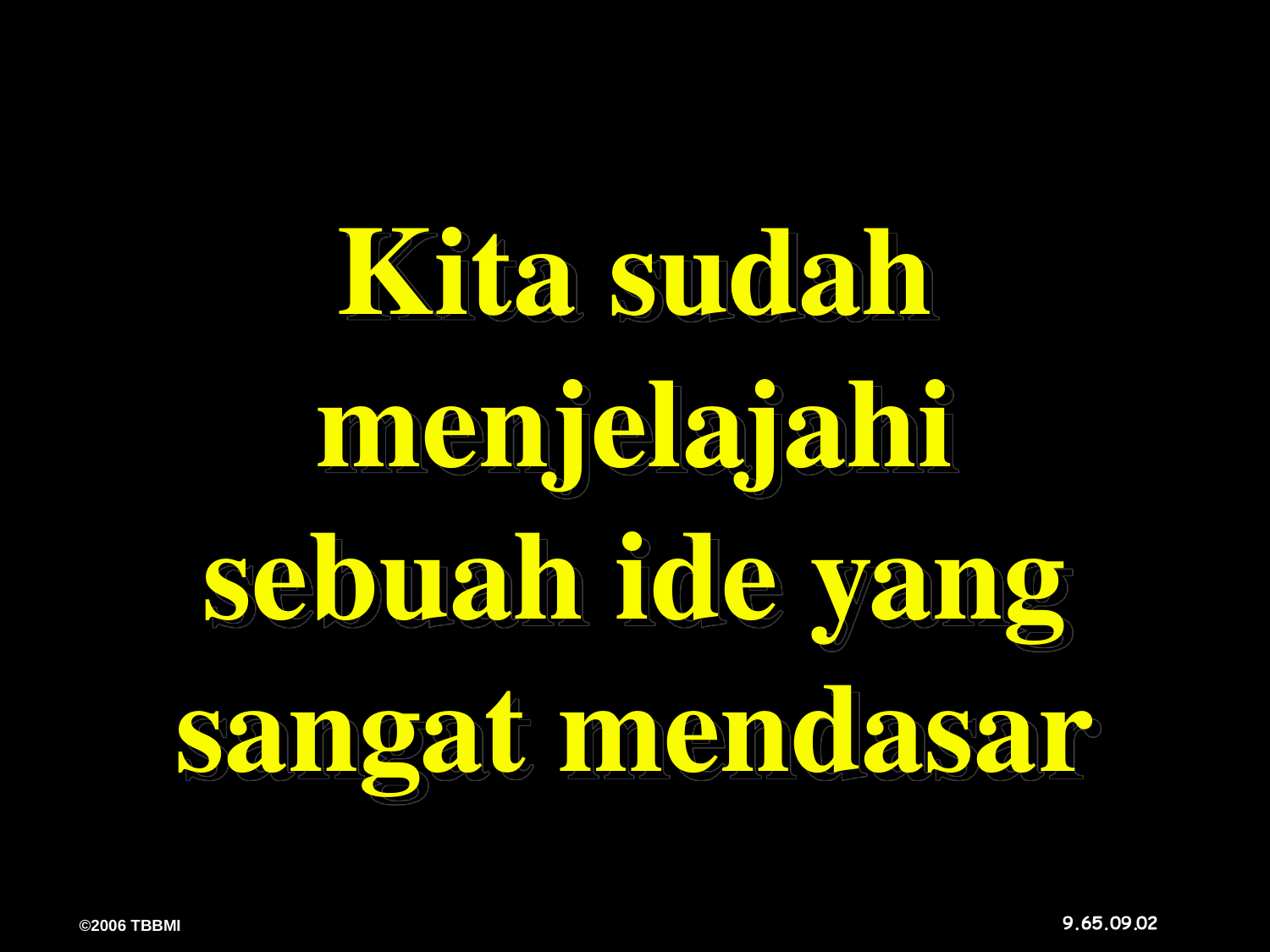

Kita sudah menjelajahi sebuah ide yang sangat mendasar
02